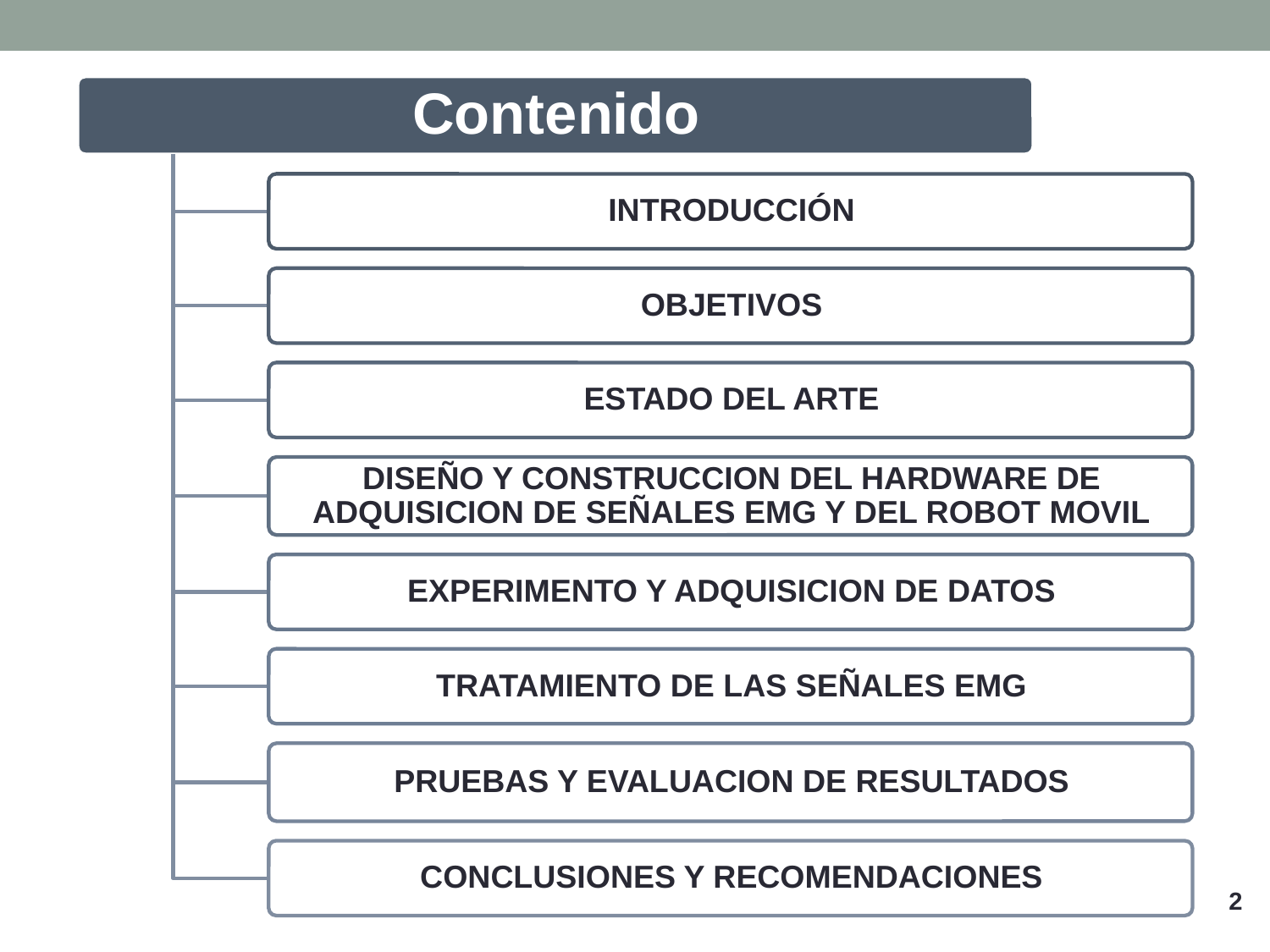

Contenido
INTRODUCCIÓN
OBJETIVOS
ESTADO DEL ARTE
DISEÑO Y CONSTRUCCION DEL HARDWARE DE ADQUISICION DE SEÑALES EMG Y DEL ROBOT MOVIL
EXPERIMENTO Y ADQUISICION DE DATOS
TRATAMIENTO DE LAS SEÑALES EMG
PRUEBAS Y EVALUACION DE RESULTADOS
CONCLUSIONES Y RECOMENDACIONES
2